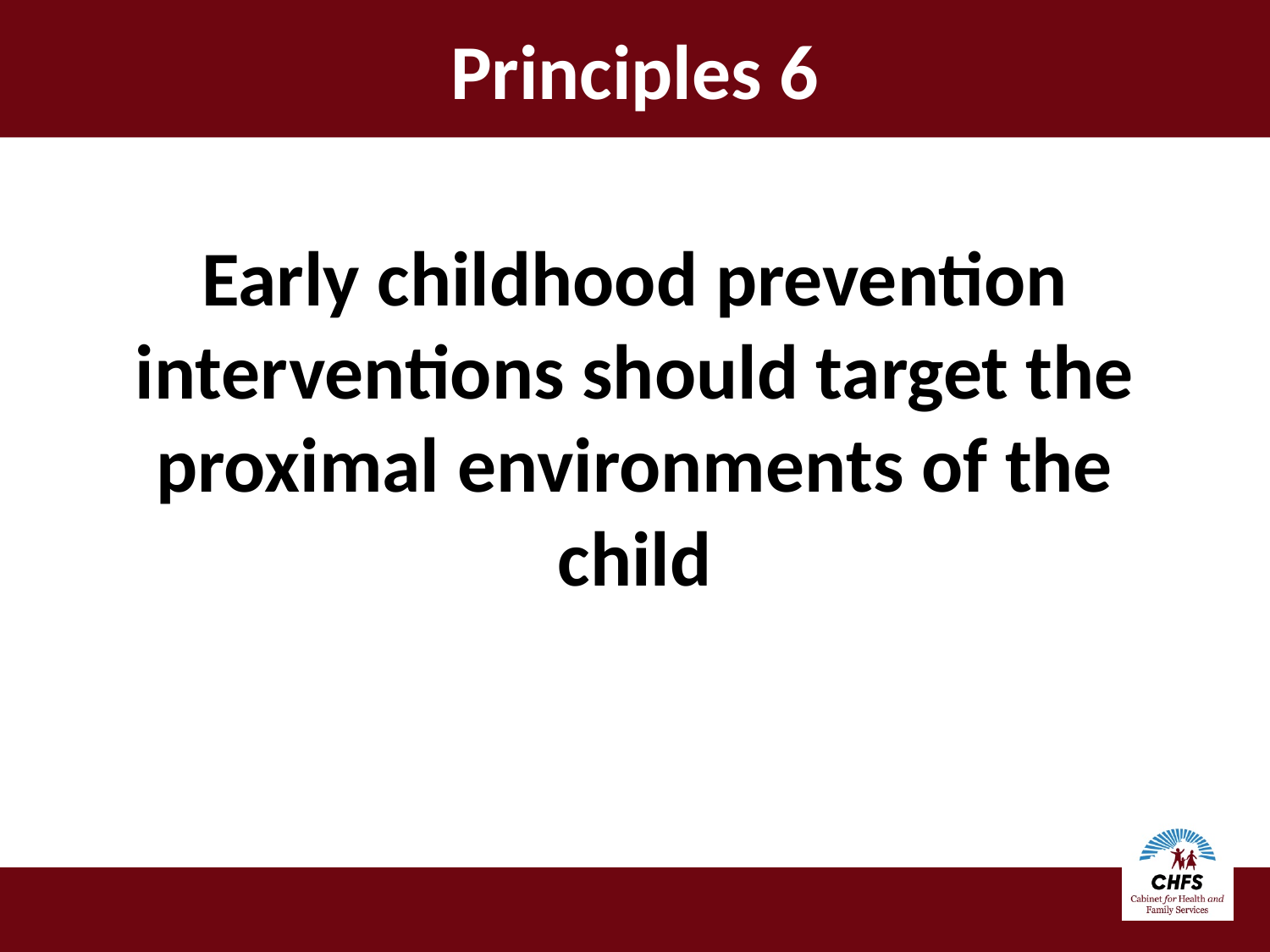

# Principles 6
Early childhood prevention interventions should target the proximal environments of the child